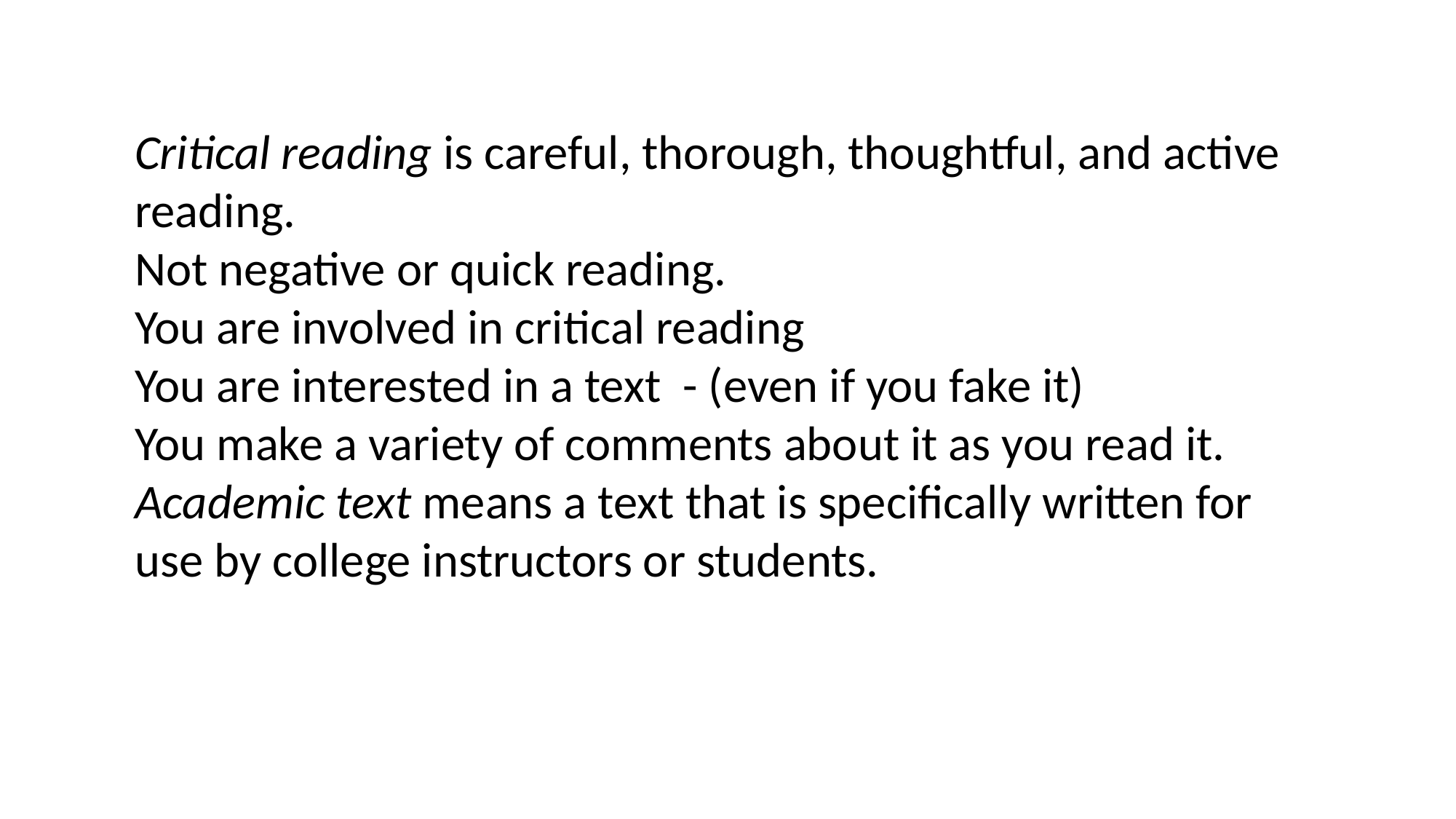

Critical reading is careful, thorough, thoughtful, and active reading.
Not negative or quick reading.
You are involved in critical reading
You are interested in a text  - (even if you fake it)
You make a variety of comments about it as you read it.
Academic text means a text that is specifically written for use by college instructors or students.